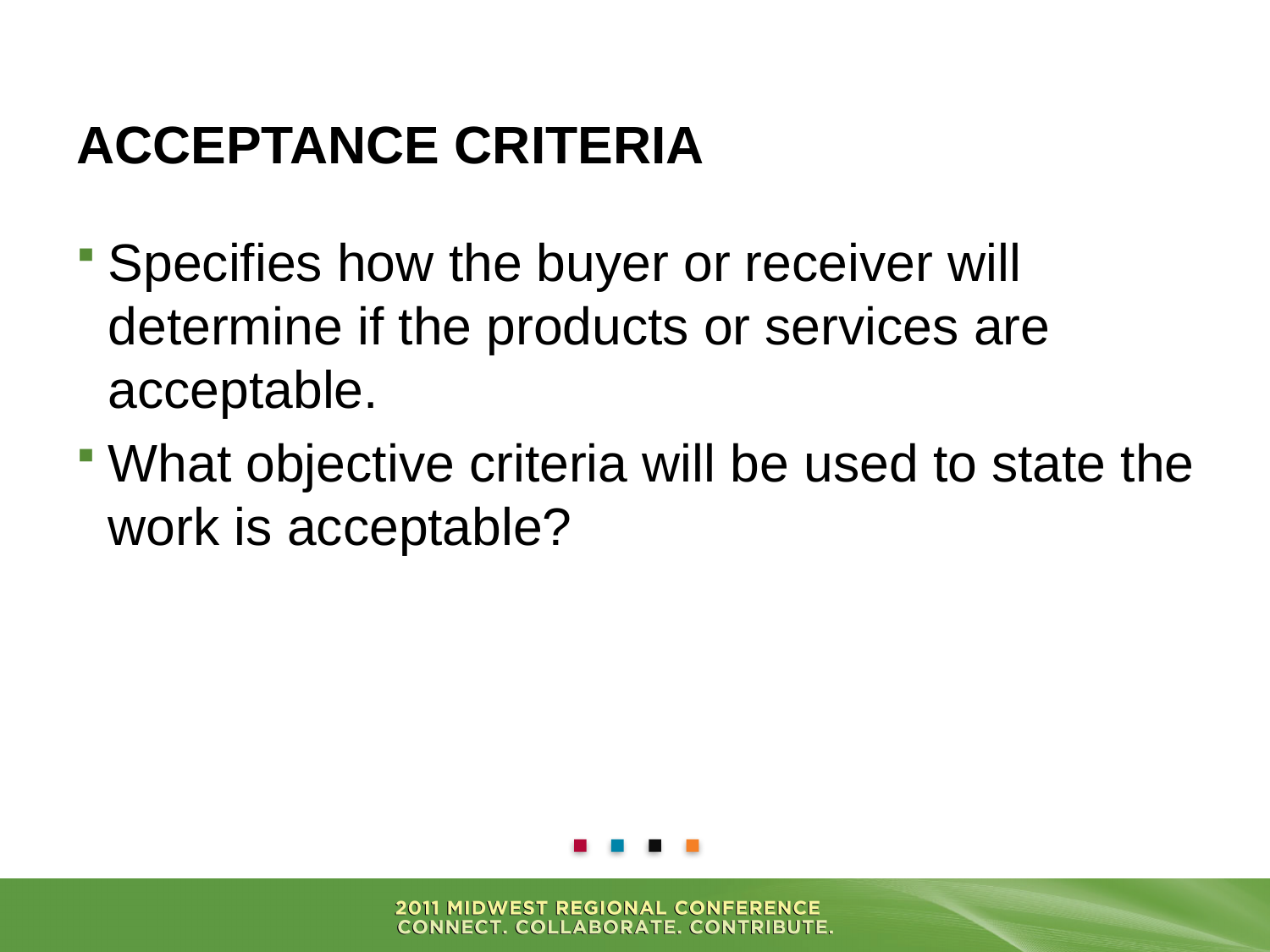

Specifies how the buyer or receiver will determine if the products or services are acceptable.
What objective criteria will be used to state the work is acceptable?
# Acceptance Criteria